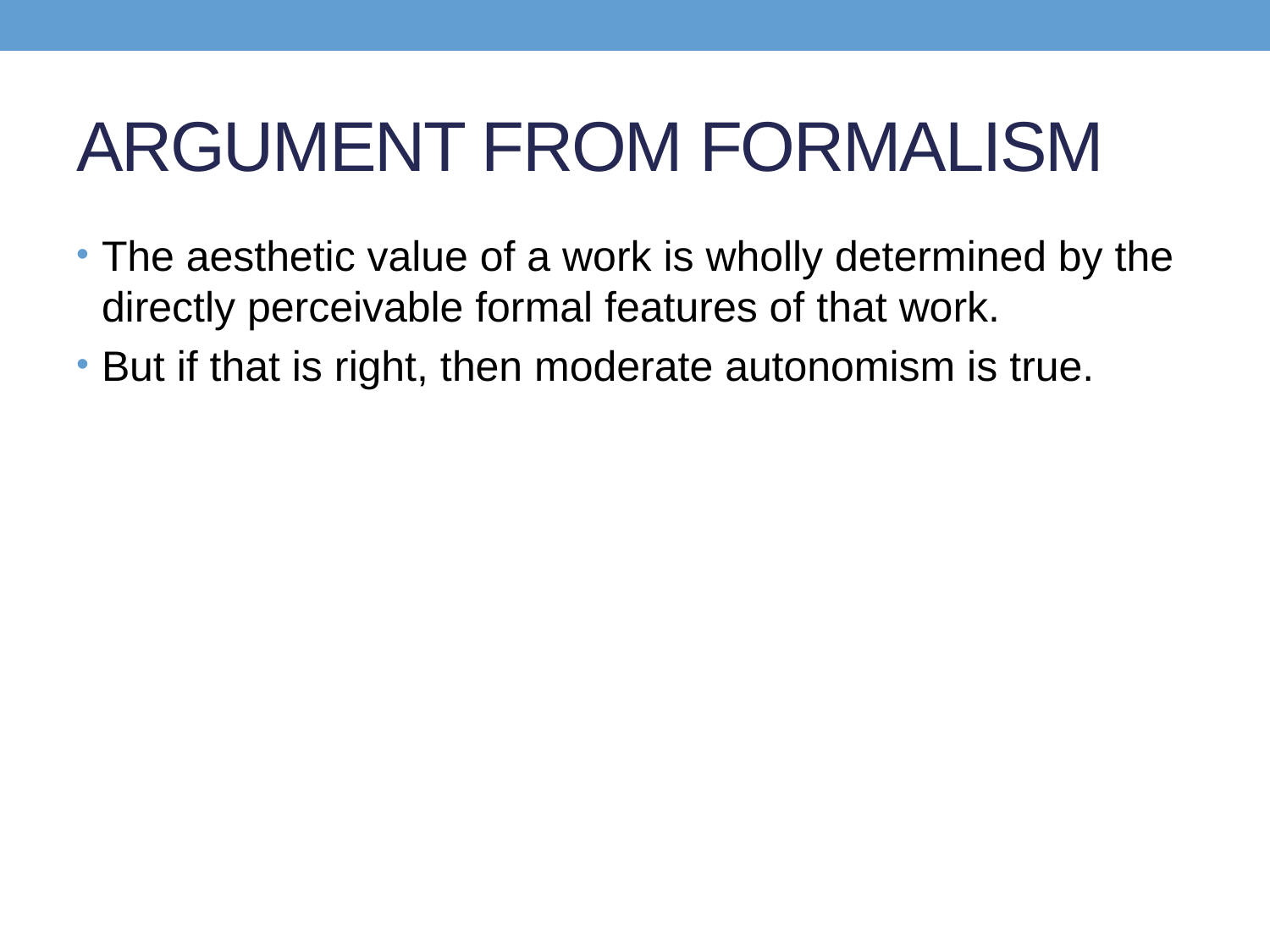

# ARGUMENT FROM FORMALISM
The aesthetic value of a work is wholly determined by the  directly perceivable formal features of that work.
But if that is right, then moderate autonomism is true.